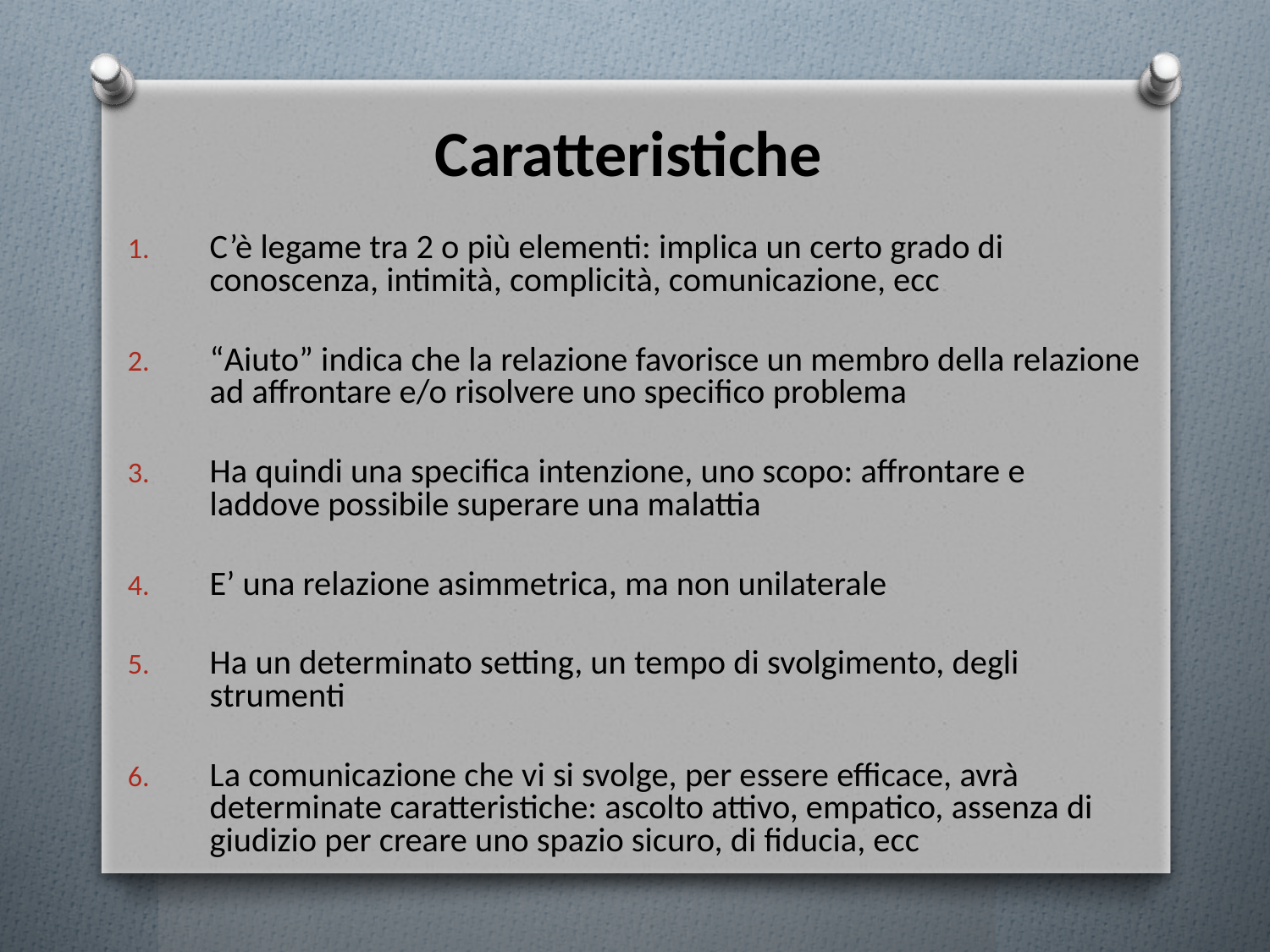

# Caratteristiche
C’è legame tra 2 o più elementi: implica un certo grado di conoscenza, intimità, complicità, comunicazione, ecc

“Aiuto” indica che la relazione favorisce un membro della relazione ad affrontare e/o risolvere uno specifico problema

Ha quindi una specifica intenzione, uno scopo: affrontare e laddove possibile superare una malattia

E’ una relazione asimmetrica, ma non unilaterale

Ha un determinato setting, un tempo di svolgimento, degli strumenti

La comunicazione che vi si svolge, per essere efficace, avrà determinate caratteristiche: ascolto attivo, empatico, assenza di giudizio per creare uno spazio sicuro, di fiducia, ecc